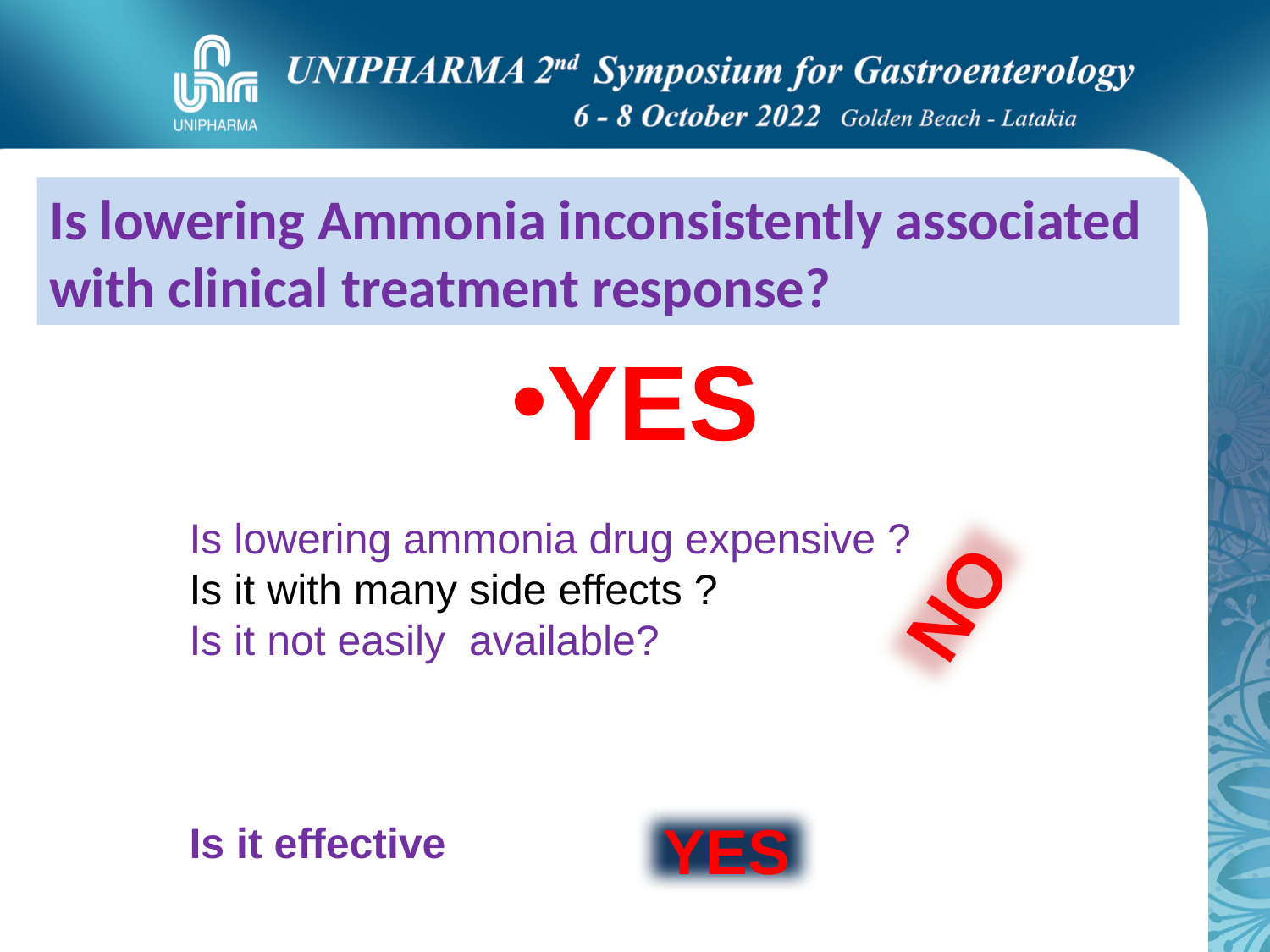

# YES
Is lowering Ammonia inconsistently associated with clinical treatment response?
Is lowering ammonia drug expensive ?
Is it with many side effects ?
Is it not easily  available?

Is it effective

NO
YES